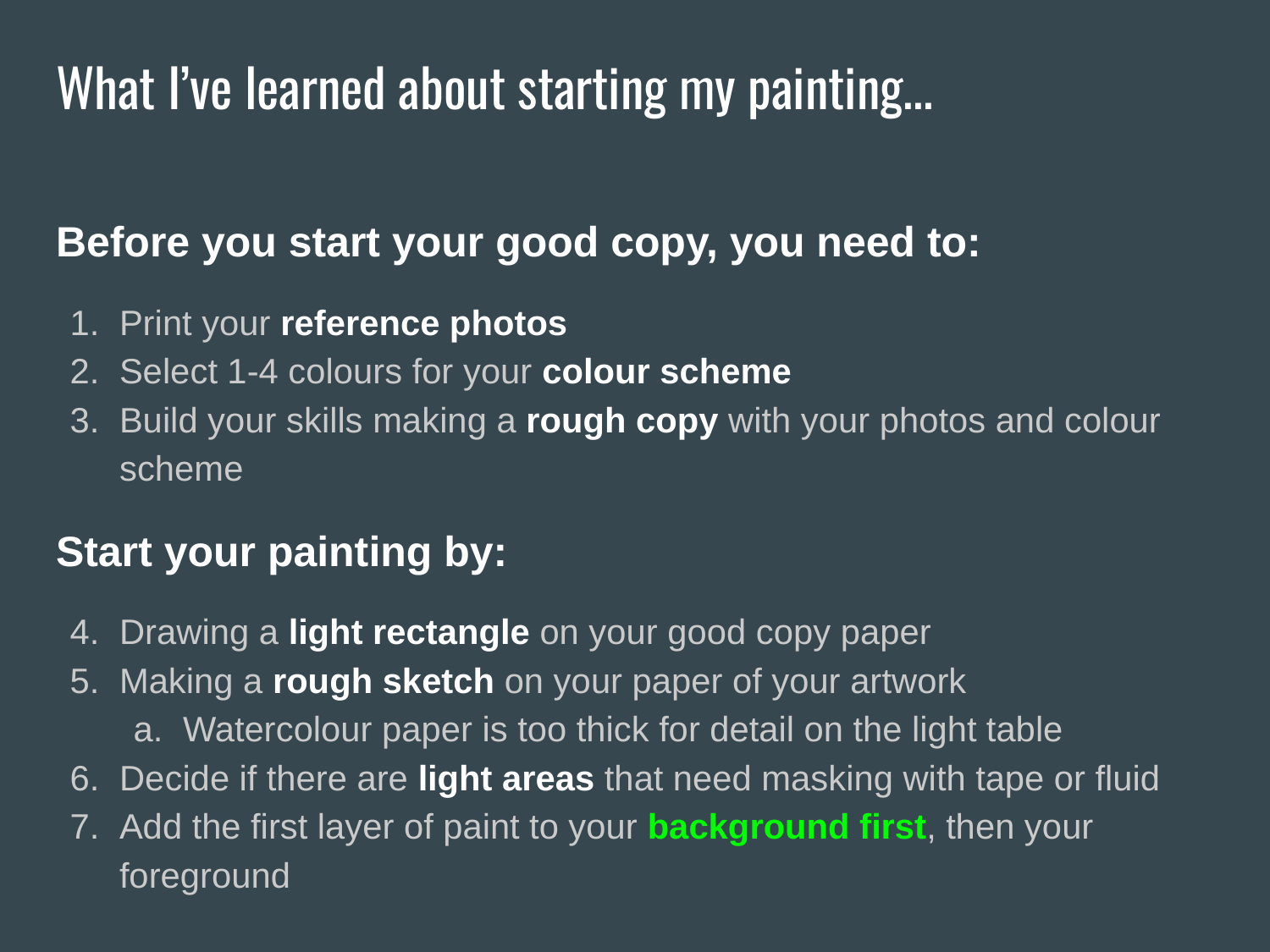

What I’ve learned about starting my painting...

Before you start your good copy, you need to:
Print your reference photos
Select 1-4 colours for your colour scheme
Build your skills making a rough copy with your photos and colour scheme
Start your painting by:
Drawing a light rectangle on your good copy paper
Making a rough sketch on your paper of your artwork
Watercolour paper is too thick for detail on the light table
Decide if there are light areas that need masking with tape or fluid
Add the first layer of paint to your background first, then your foreground